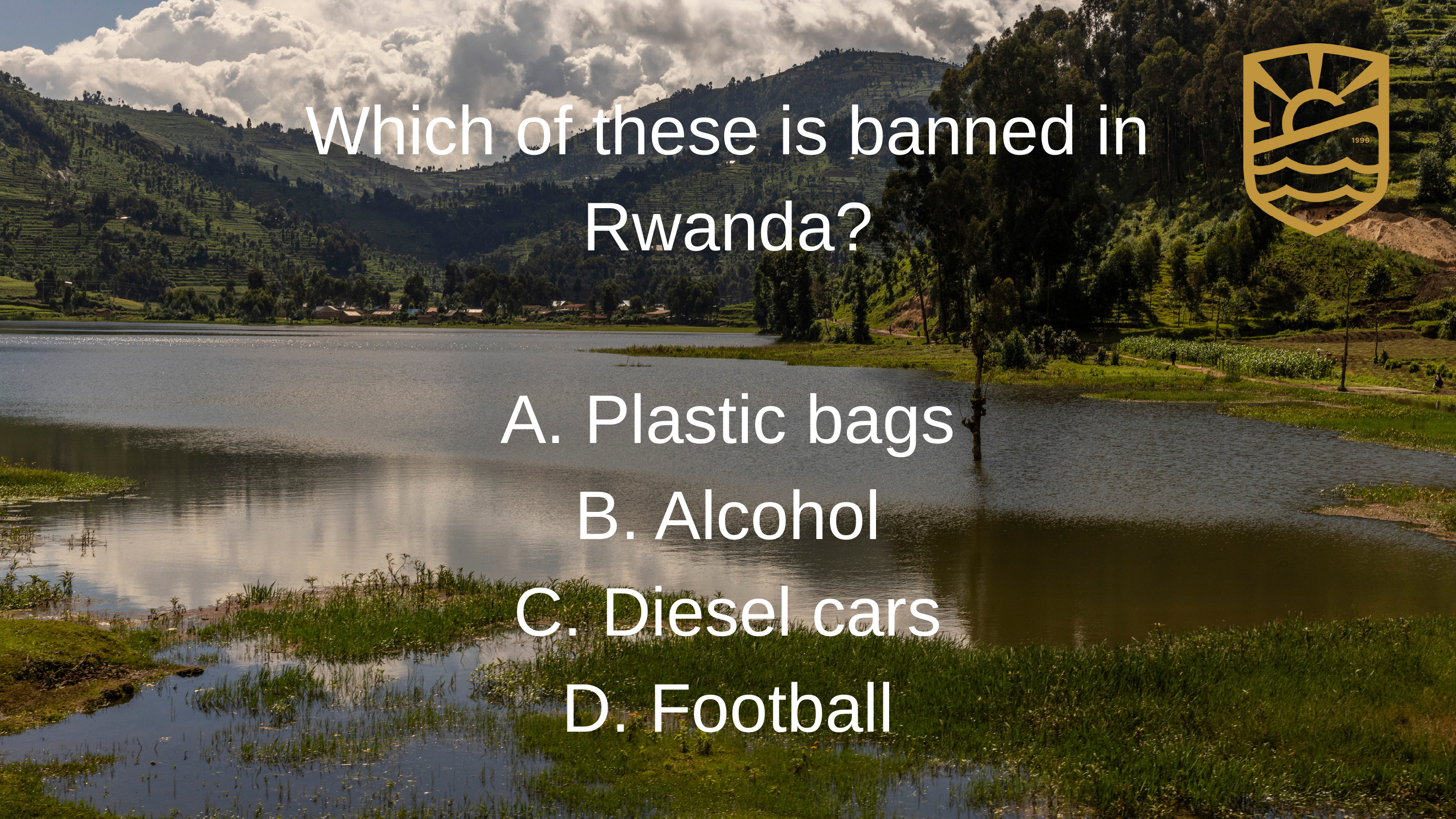

Which of these is banned in Rwanda?

A. Plastic bags
B. Alcohol
C. Diesel cars
D. Football